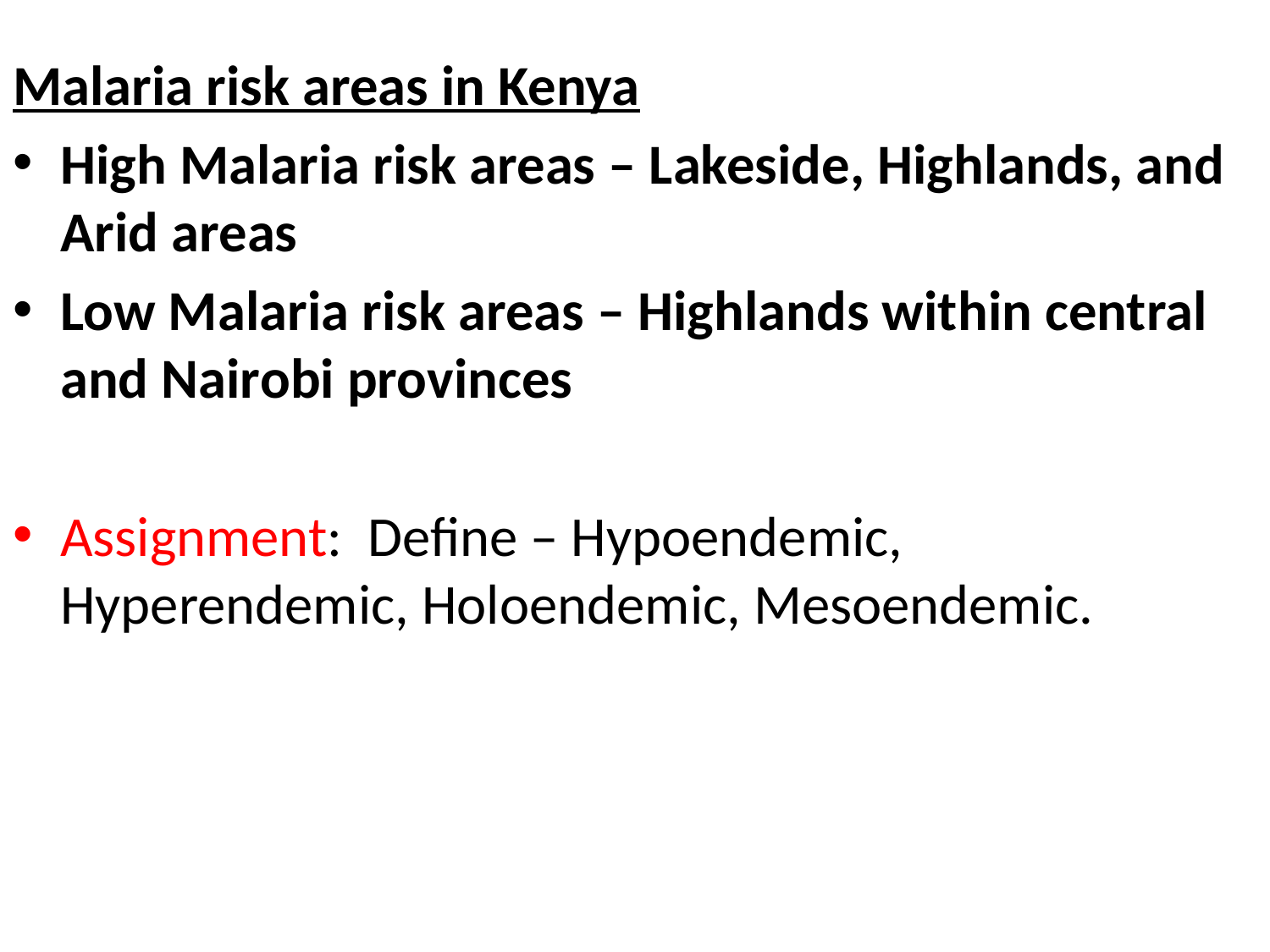

#
Malaria risk areas in Kenya
High Malaria risk areas – Lakeside, Highlands, and Arid areas
Low Malaria risk areas – Highlands within central and Nairobi provinces

Assignment:  Define – Hypoendemic, Hyperendemic, Holoendemic, Mesoendemic.